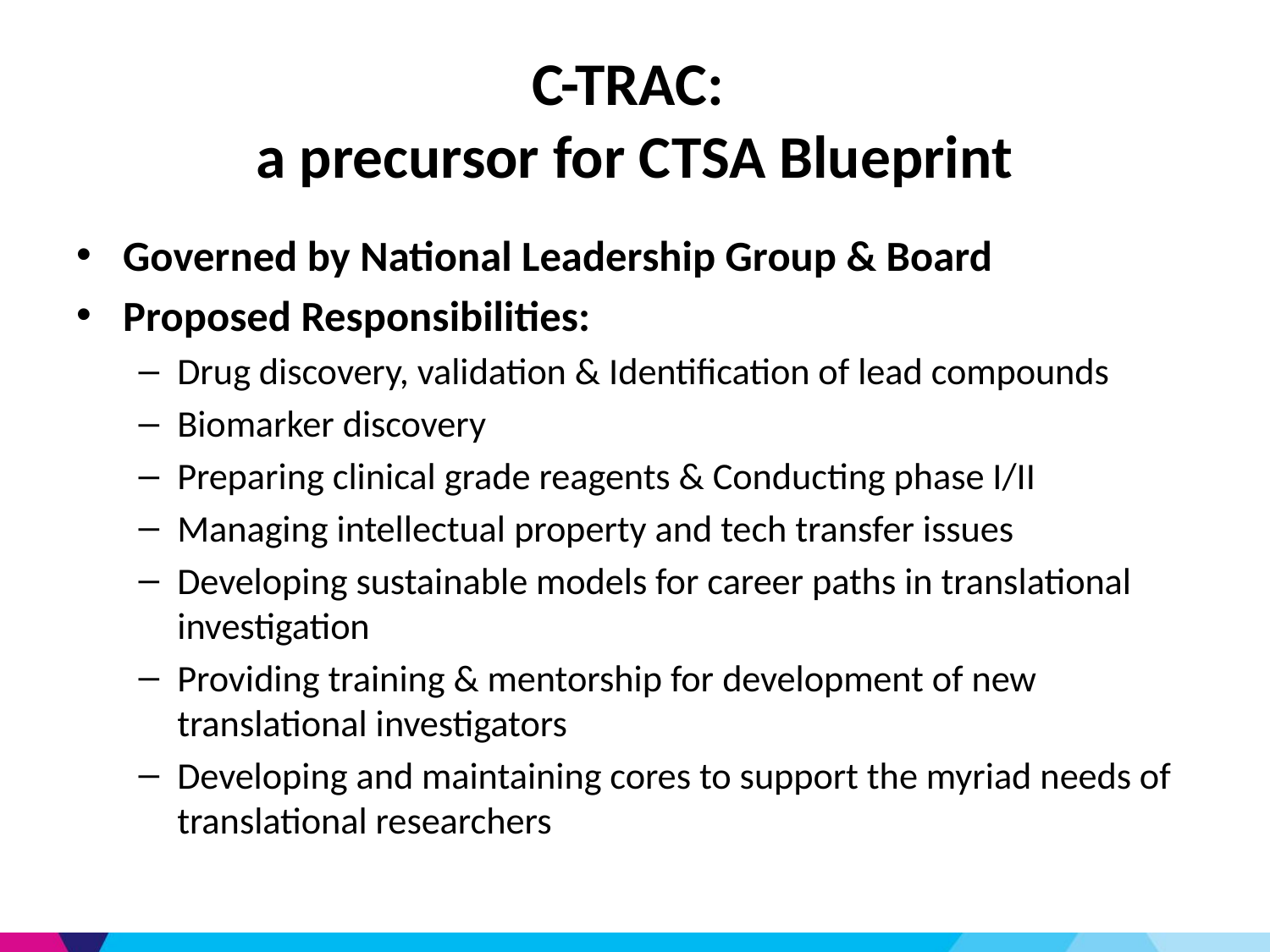

# C-TRAC: a precursor for CTSA Blueprint
Governed by National Leadership Group & Board
Proposed Responsibilities:
Drug discovery, validation & Identification of lead compounds
Biomarker discovery
Preparing clinical grade reagents & Conducting phase I/II
Managing intellectual property and tech transfer issues
Developing sustainable models for career paths in translational investigation
Providing training & mentorship for development of new translational investigators
Developing and maintaining cores to support the myriad needs of translational researchers